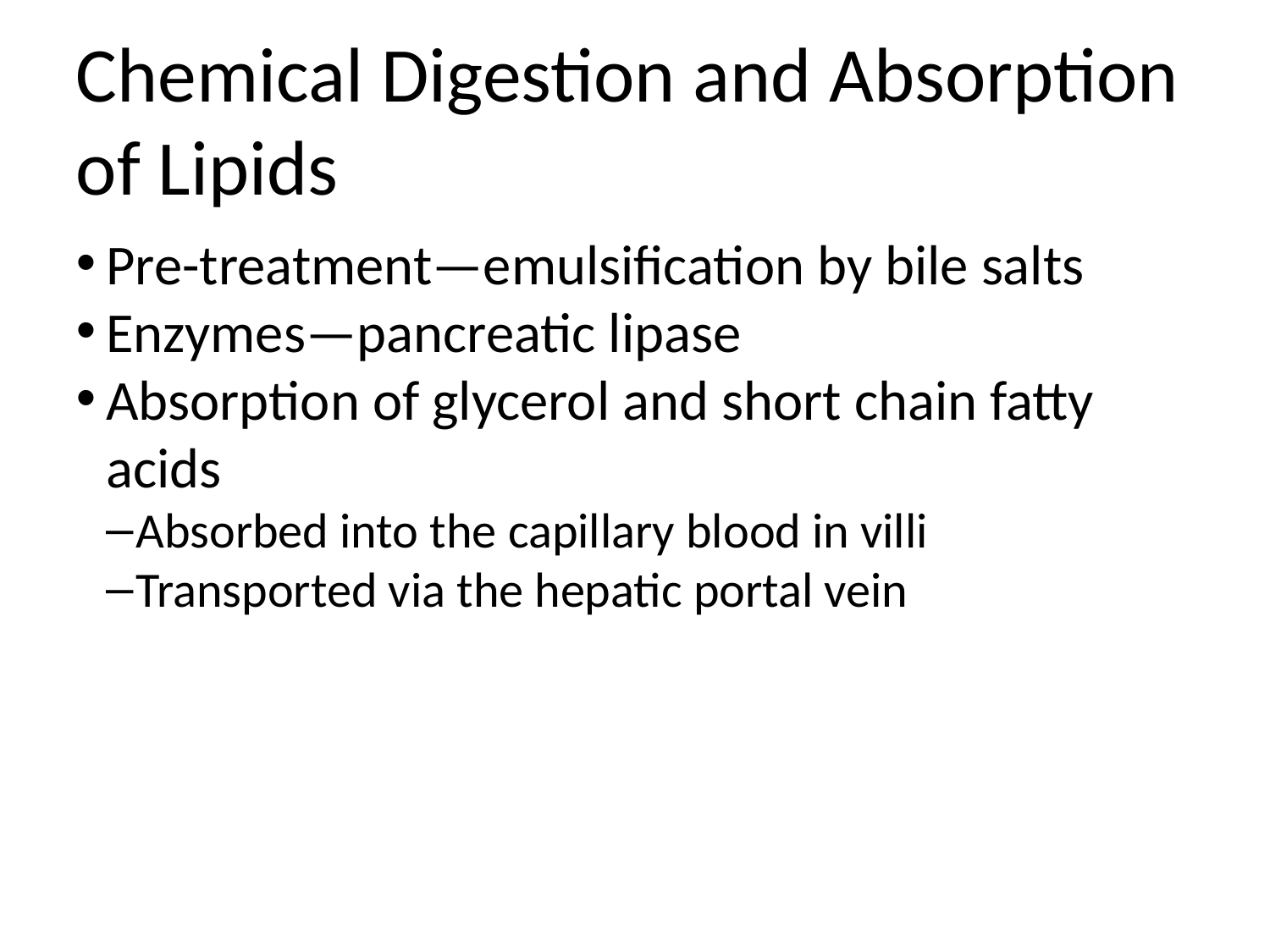

Chemical Digestion and Absorption of Lipids
Pre-treatment—emulsification by bile salts
Enzymes—pancreatic lipase
Absorption of glycerol and short chain fatty acids
Absorbed into the capillary blood in villi
Transported via the hepatic portal vein